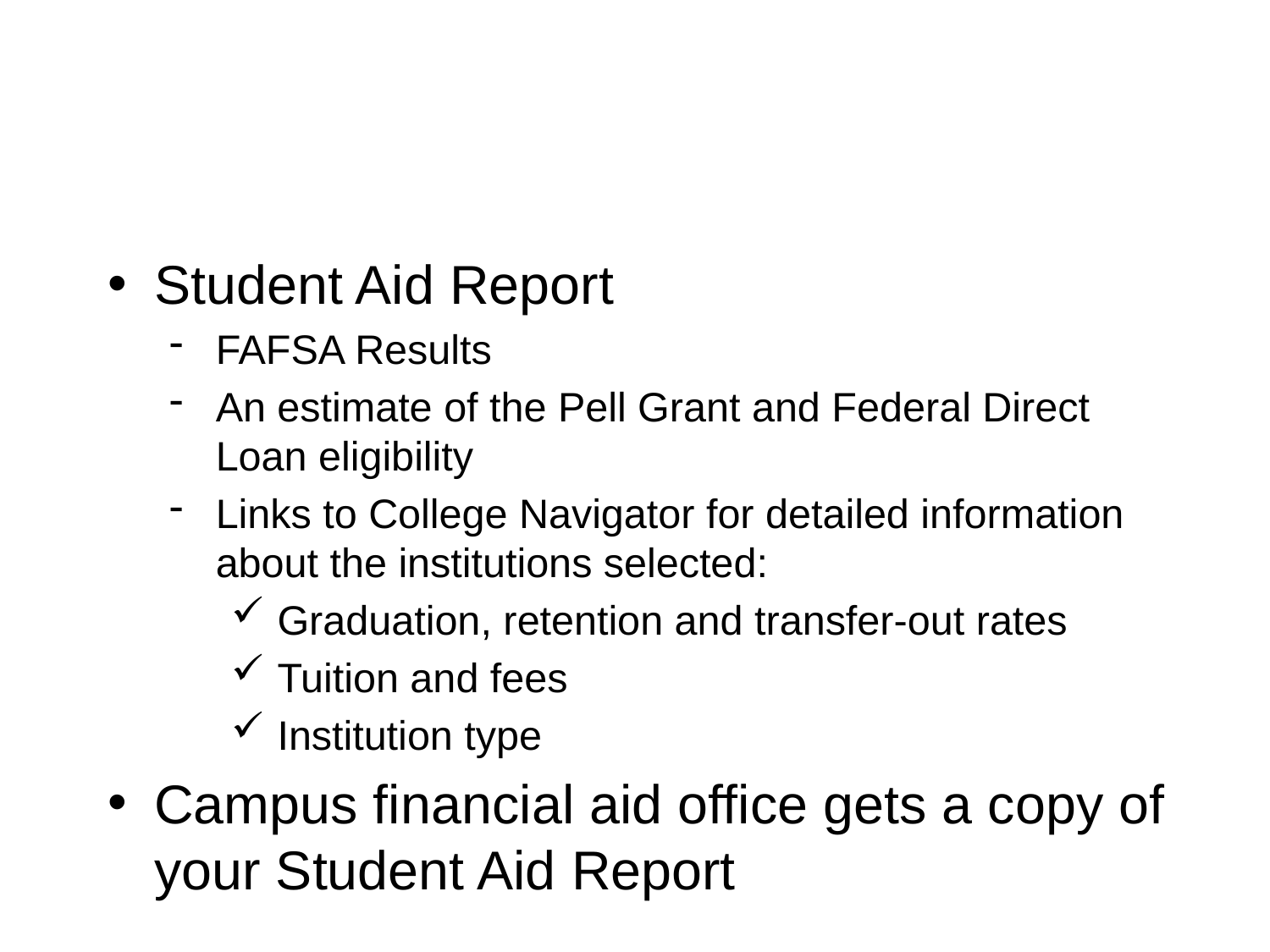

Student Aid Report
FAFSA Results
An estimate of the Pell Grant and Federal Direct Loan eligibility
Links to College Navigator for detailed information about the institutions selected:
Graduation, retention and transfer-out rates
Tuition and fees
Institution type
Campus financial aid office gets a copy of your Student Aid Report